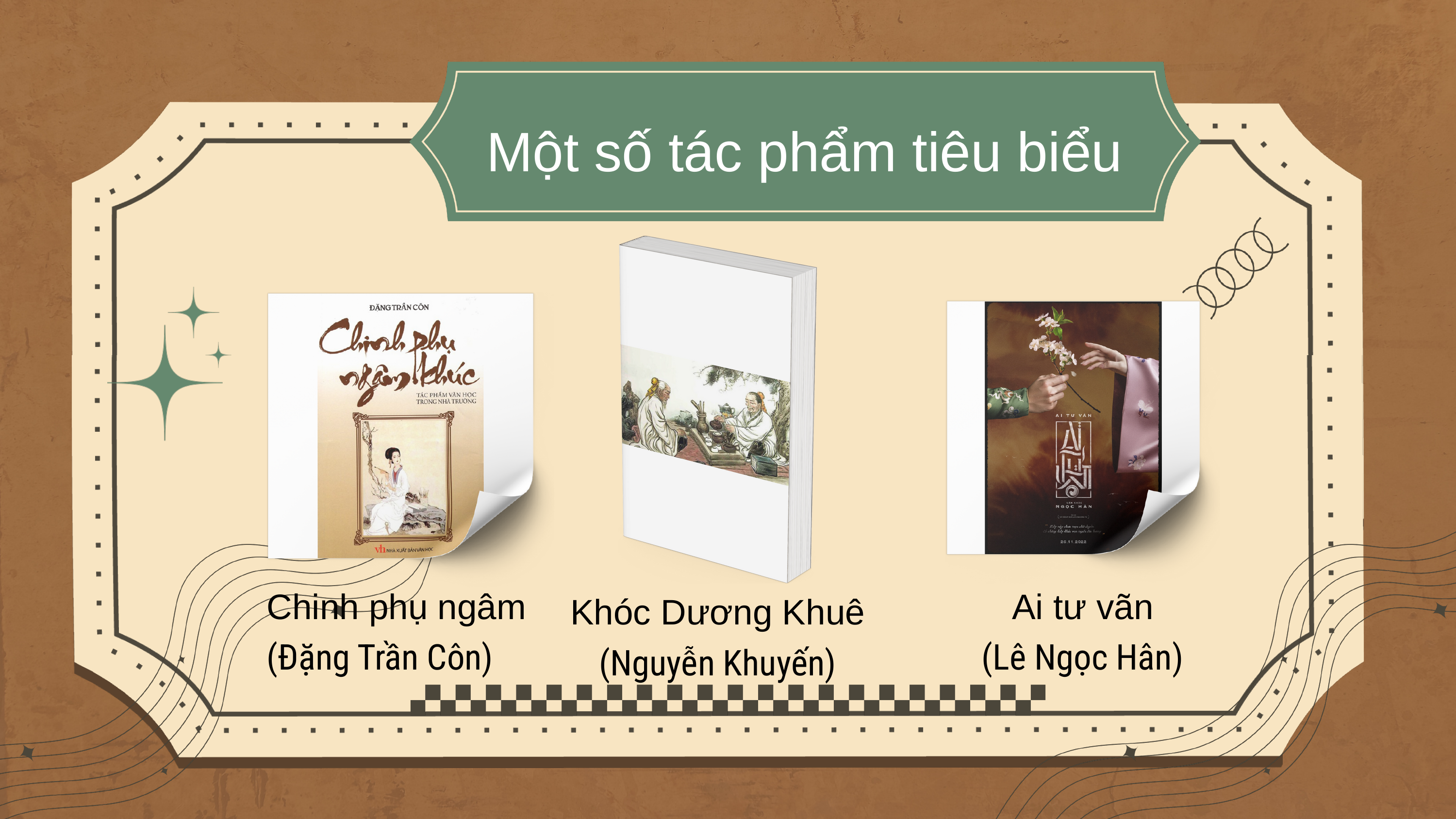

Một số tác phẩm tiêu biểu

Chinh phụ ngâm
(Đặng Trần Côn)
Ai tư vãn
(Lê Ngọc Hân)
Khóc Dương Khuê
(Nguyễn Khuyến)